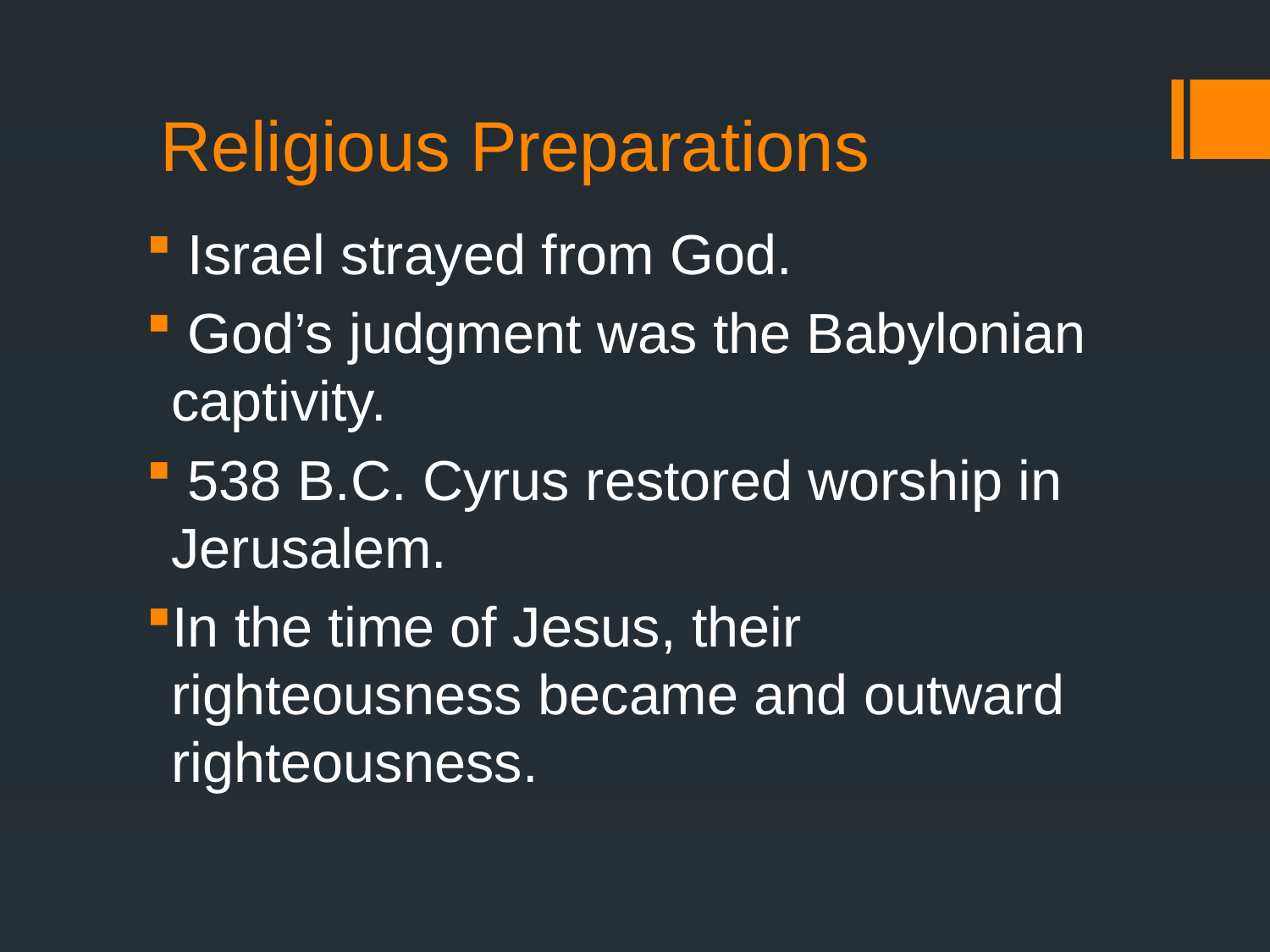

# Religious Preparations
 Israel strayed from God.
 God’s judgment was the Babylonian captivity.
 538 B.C. Cyrus restored worship in Jerusalem.
In the time of Jesus, their righteousness became and outward righteousness.